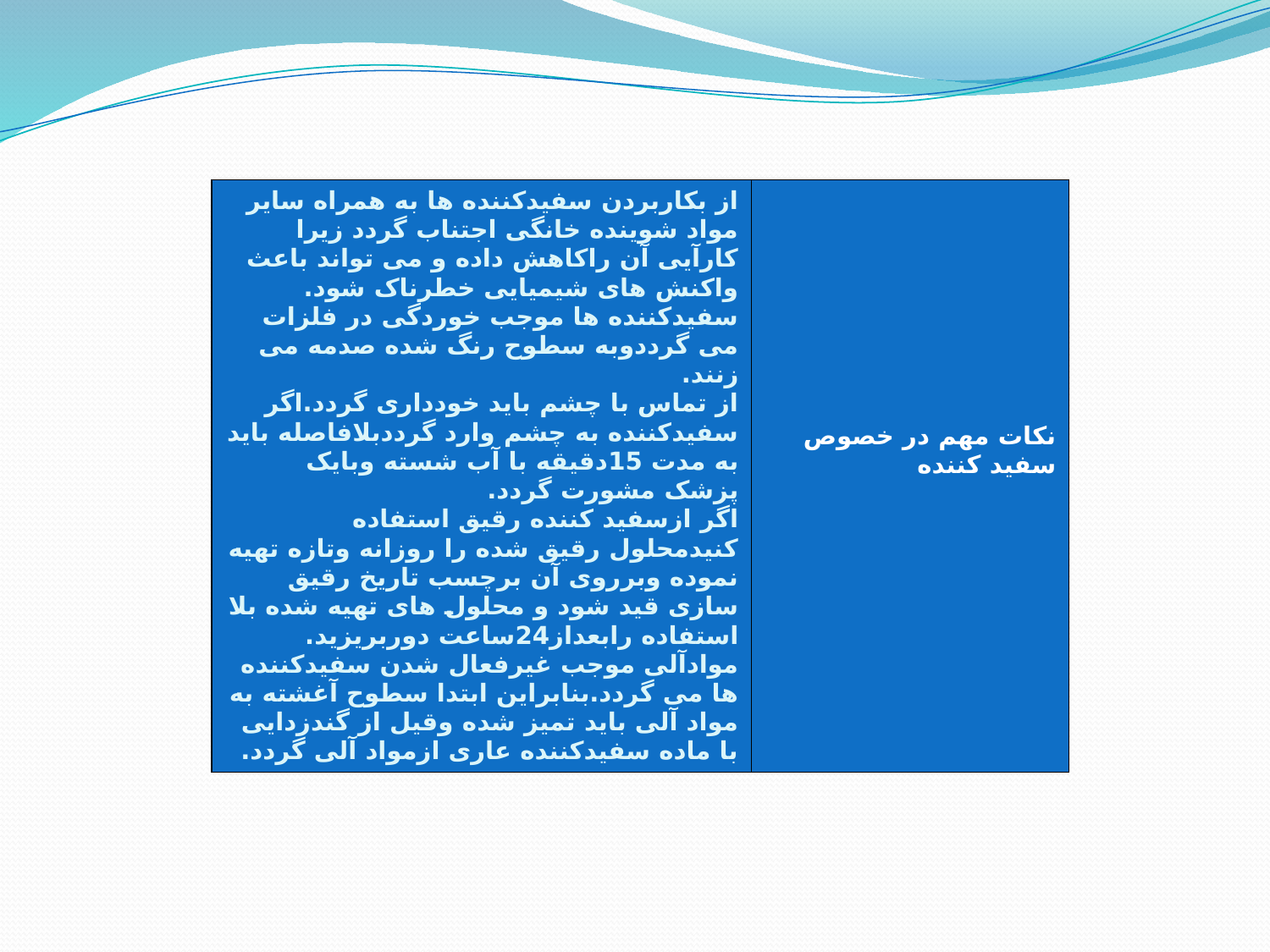

| از بکاربردن سفیدکننده ها به همراه سایر مواد شوینده خانگی اجتناب گردد زیرا کارآیی آن راکاهش داده و می تواند باعث واکنش های شیمیایی خطرناک شود. سفیدکننده ها موجب خوردگی در فلزات می گرددوبه سطوح رنگ شده صدمه می زنند. از تماس با چشم باید خودداری گردد.اگر سفیدکننده به چشم وارد گرددبلافاصله باید به مدت 15دقیقه با آب شسته وبایک پزشک مشورت گردد. اگر ازسفید کننده رقیق استفاده کنیدمحلول رقیق شده را روزانه وتازه تهیه نموده وبرروی آن برچسب تاریخ رقیق سازی قید شود و محلول های تهیه شده بلا استفاده رابعداز24ساعت دوربریزید. موادآلی موجب غیرفعال شدن سفیدکننده ها می گردد.بنابراین ابتدا سطوح آغشته به مواد آلی باید تمیز شده وقیل از گندزدایی با ماده سفیدکننده عاری ازمواد آلی گردد. | نکات مهم در خصوص سفید کننده |
| --- | --- |